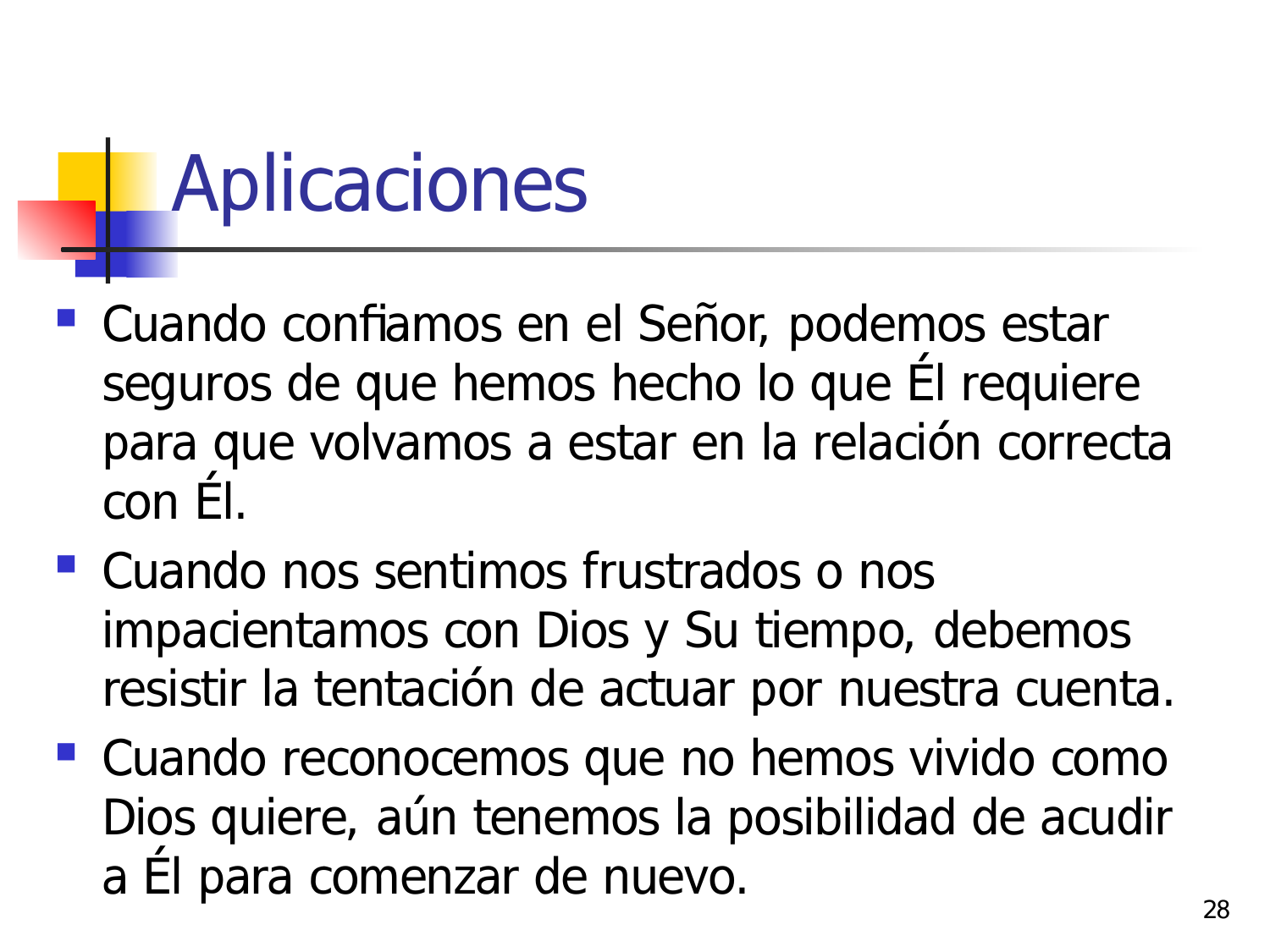

# Aplicaciones
Cuando confiamos en el Señor, podemos estar seguros de que hemos hecho lo que Él requiere para que volvamos a estar en la relación correcta con Él.
Cuando nos sentimos frustrados o nos impacientamos con Dios y Su tiempo, debemos resistir la tentación de actuar por nuestra cuenta.
Cuando reconocemos que no hemos vivido como Dios quiere, aún tenemos la posibilidad de acudir a Él para comenzar de nuevo.
28